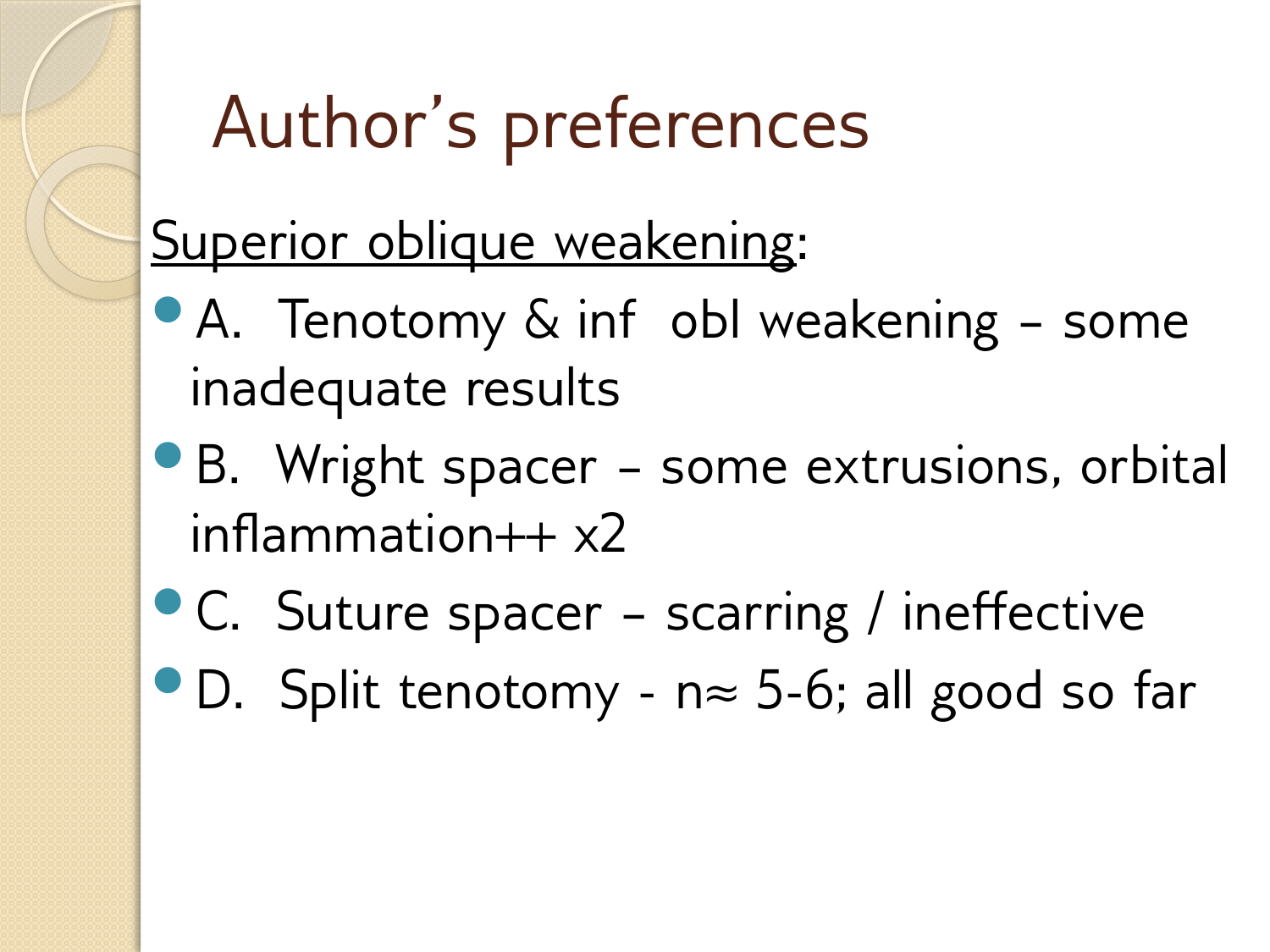

# Author’s preferences
Superior oblique weakening:
A.  Tenotomy & inf  obl weakening – some inadequate results
B.  Wright spacer – some extrusions, orbital inflammation++ x2
C.  Suture spacer – scarring / ineffective
D.  Split tenotomy - n≈ 5-6; all good so far